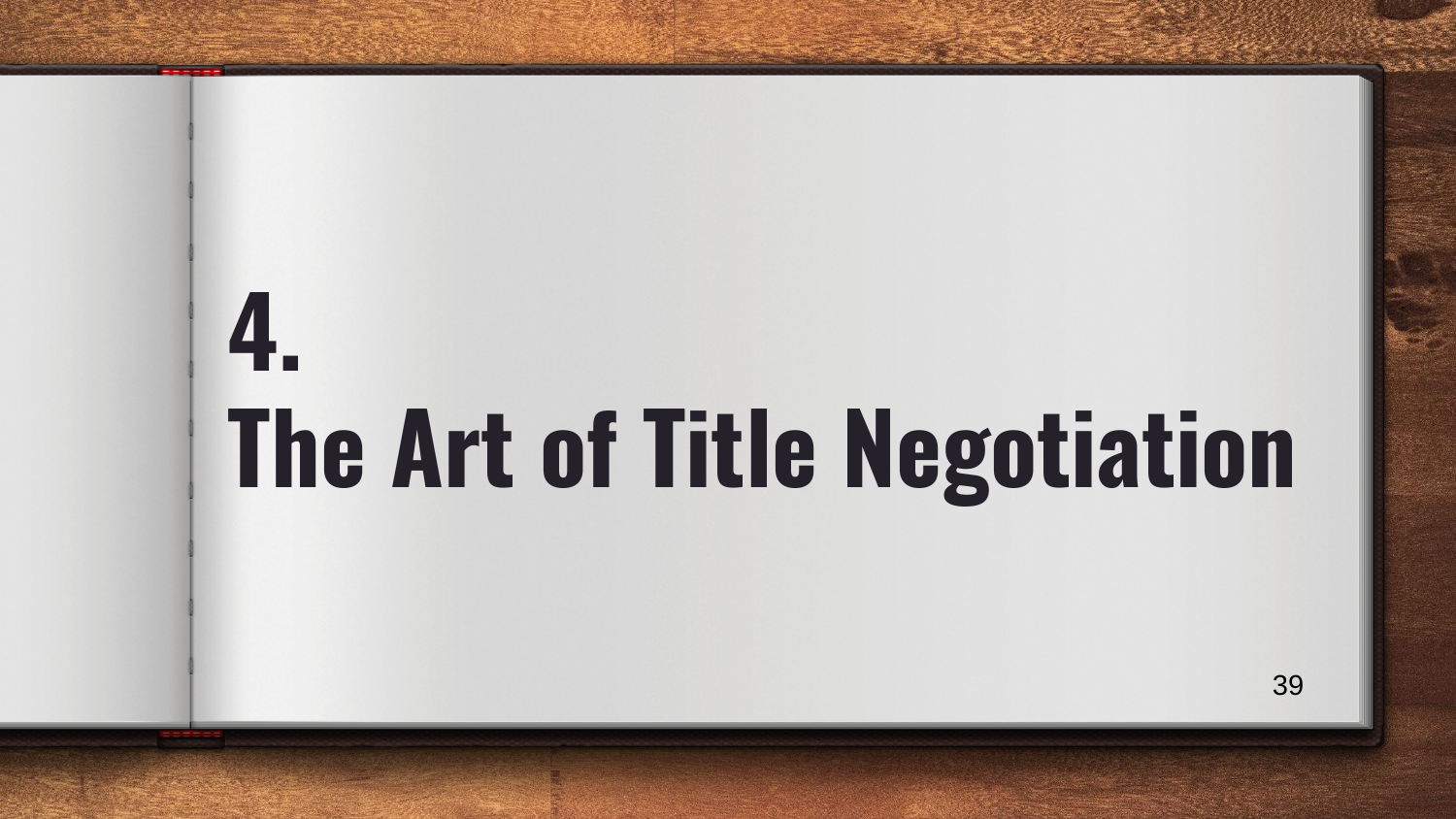

# 4.
The Art of Title Negotiation
39